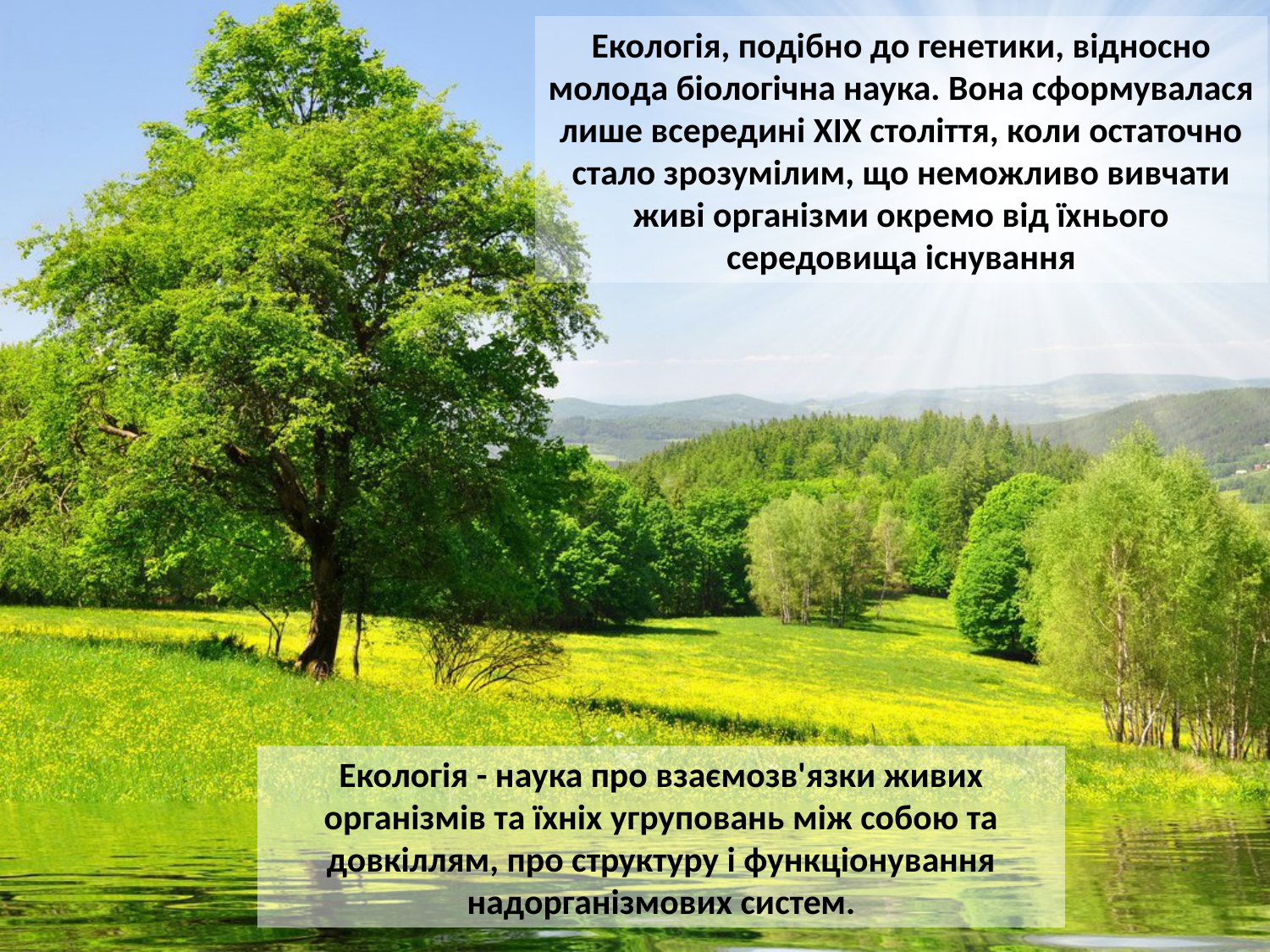

Екологія, подібно до генетики, відносно молода біологічна наука. Вона сформувалася лише всередині ХІХ століття, коли остаточно стало зрозумілим, що неможливо вивчати живі організми окремо від їхнього середовища існування
Екологія - наука про взаємозв'язки живих організмів та їхніх угруповань між собою та довкіллям, про структуру і функціонування надорганізмових систем.